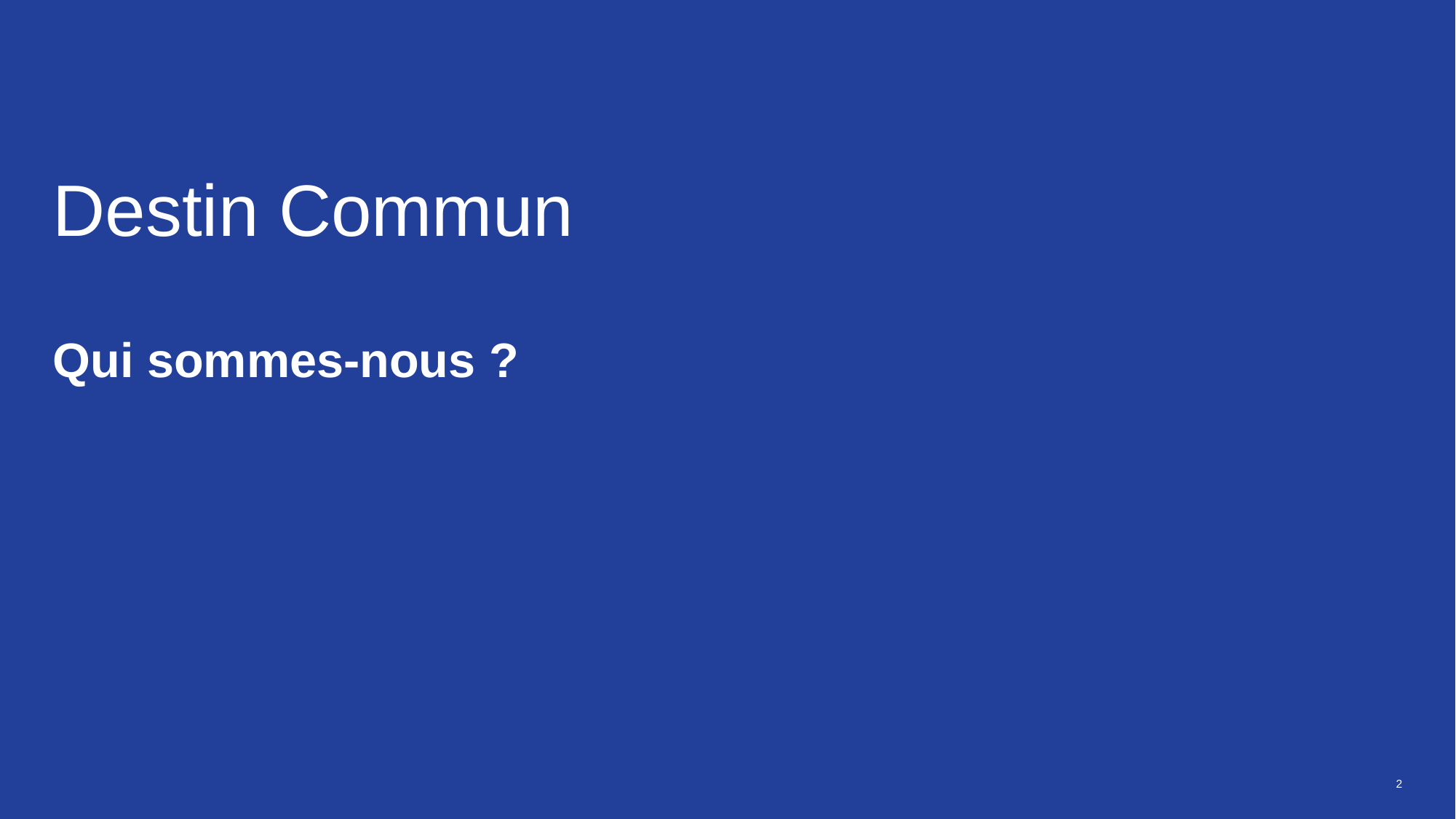

# Destin Commun

Qui sommes-nous ?
2